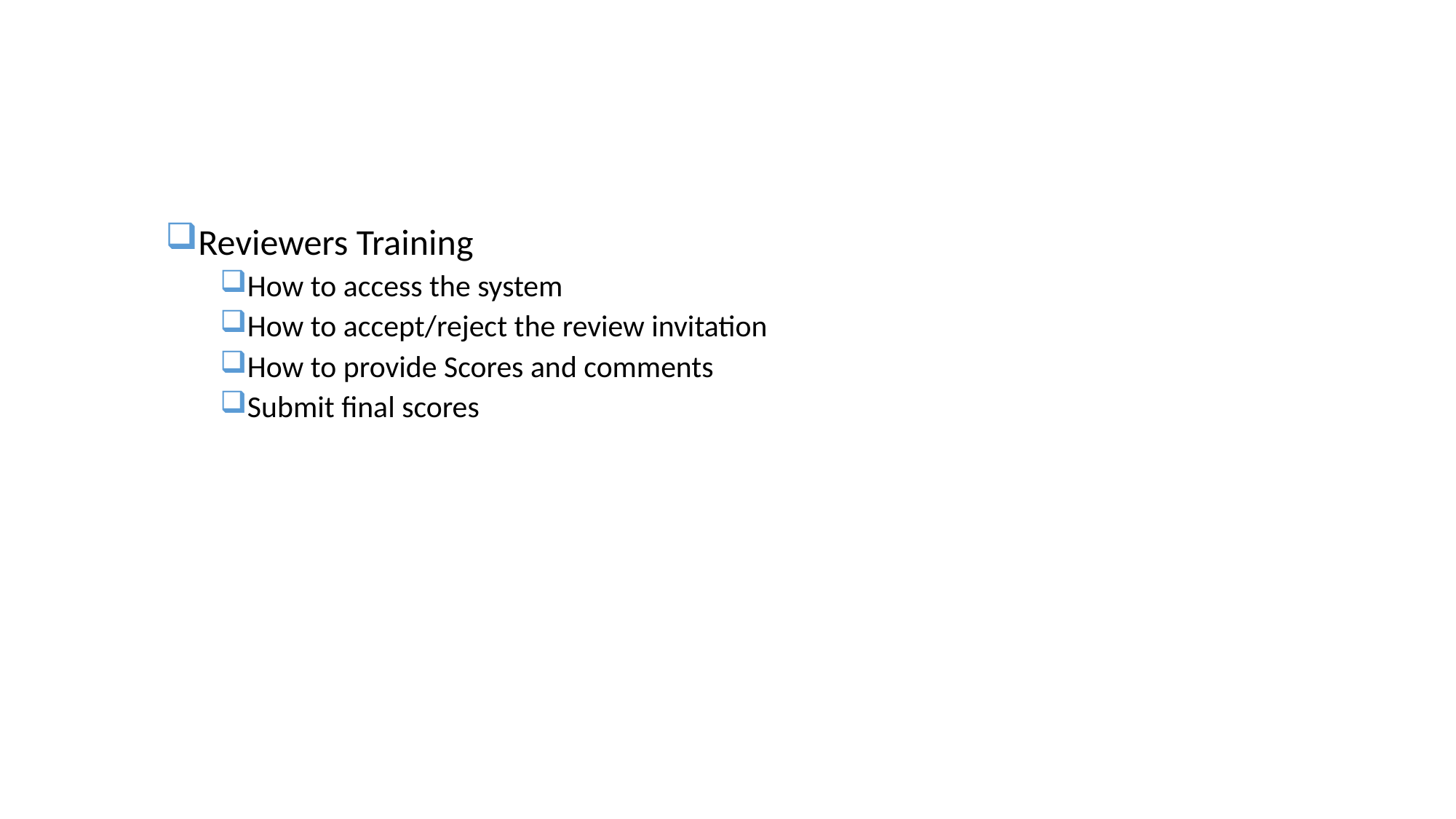

#
Reviewers Training
How to access the system
How to accept/reject the review invitation
How to provide Scores and comments
Submit final scores